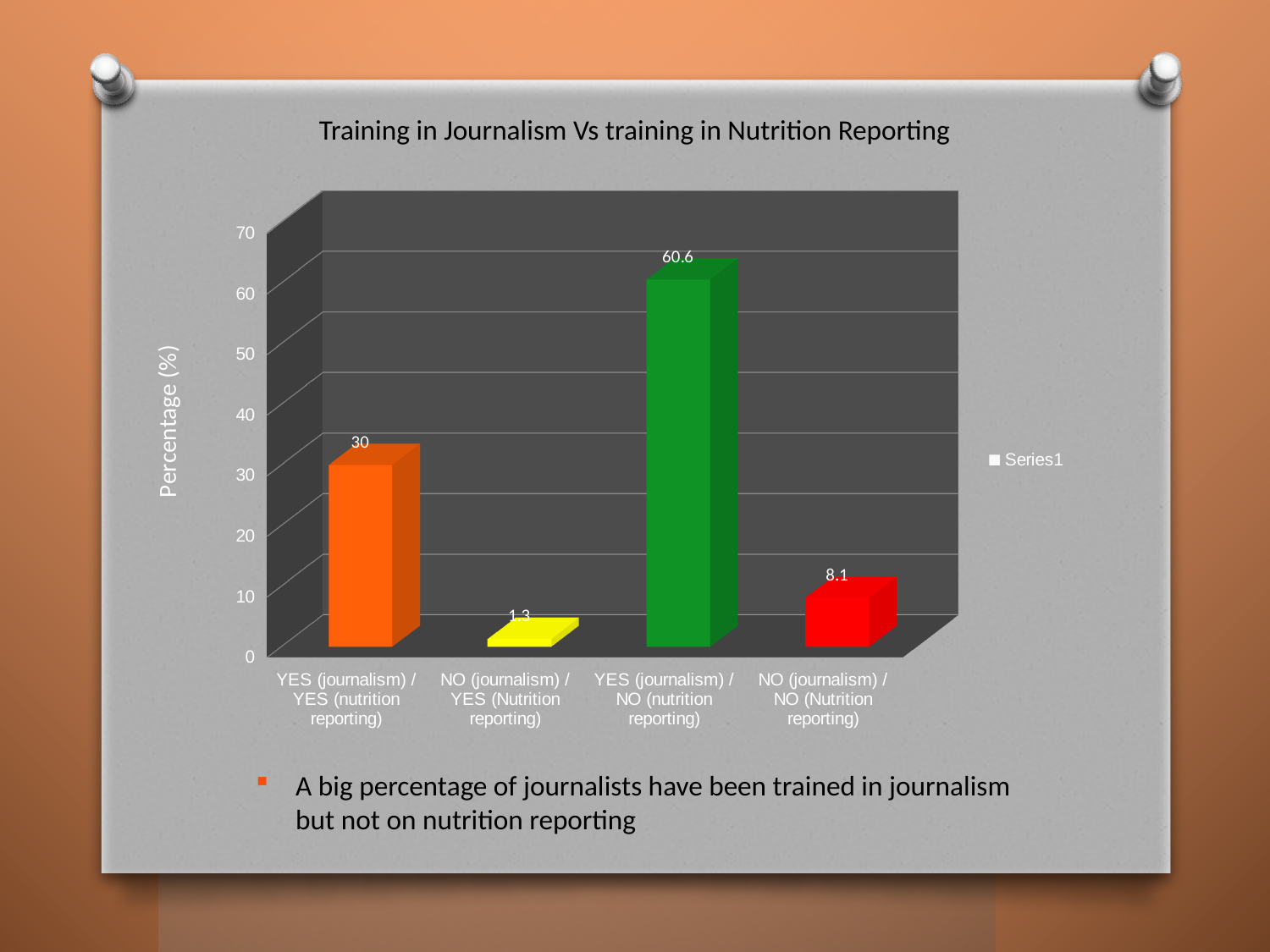

Training in Journalism Vs training in Nutrition Reporting

[unsupported chart]

A big percentage of journalists have been trained in journalism but not on nutrition reporting